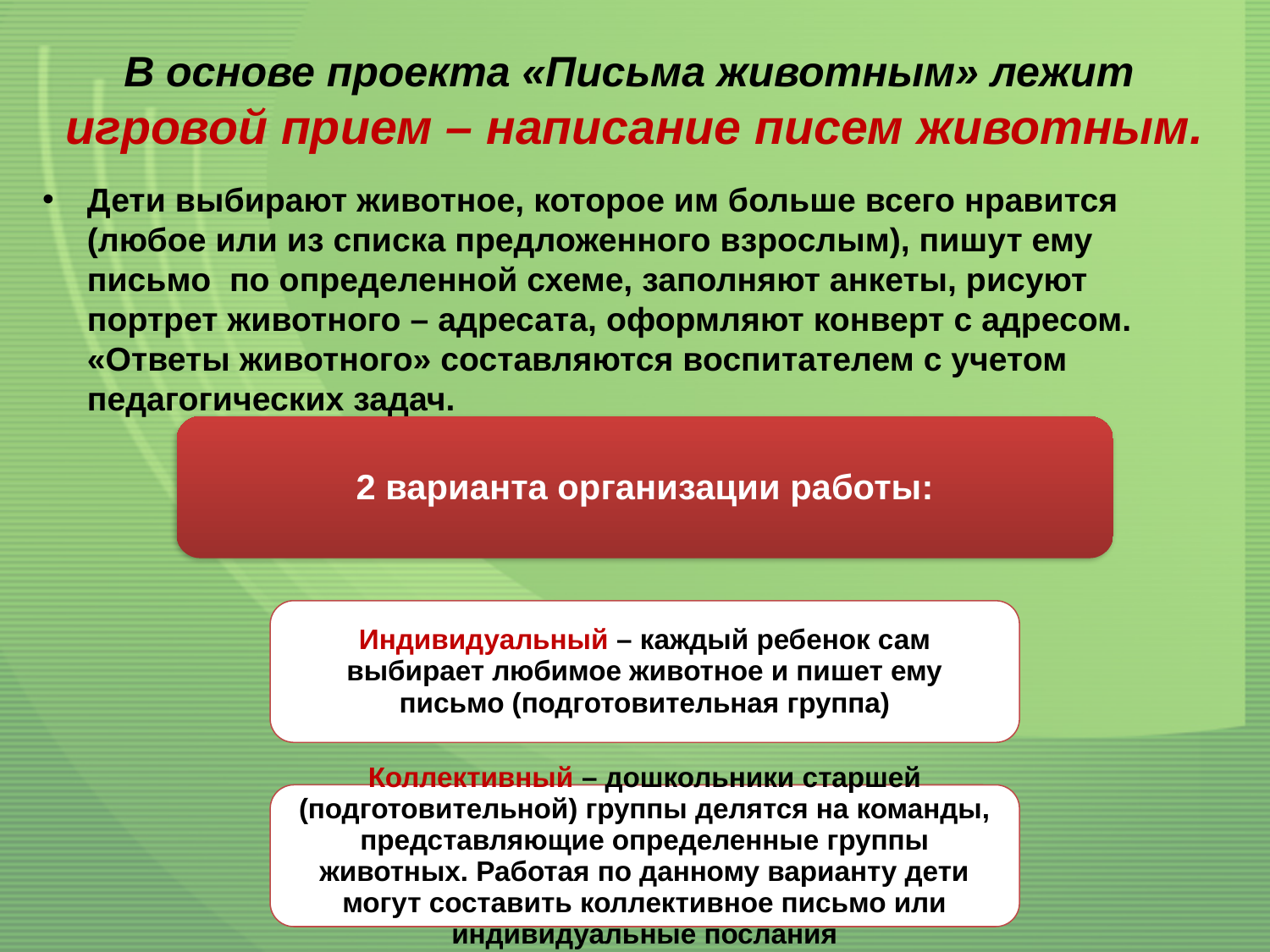

# В основе проекта «Письма животным» лежит игровой прием – написание писем животным.
Дети выбирают животное, которое им больше всего нравится  (любое или из списка предложенного взрослым), пишут ему письмо  по определенной схеме, заполняют анкеты, рисуют портрет животного – адресата, оформляют конверт с адресом. «Ответы животного» составляются воспитателем с учетом педагогических задач.

2 варианта организации работы:
Индивидуальный – каждый ребенок сам выбирает любимое животное и пишет ему письмо (подготовительная группа)
Коллективный – дошкольники старшей (подготовительной) группы делятся на команды, представляющие определенные группы животных. Работая по данному варианту дети могут составить коллективное письмо или индивидуальные послания